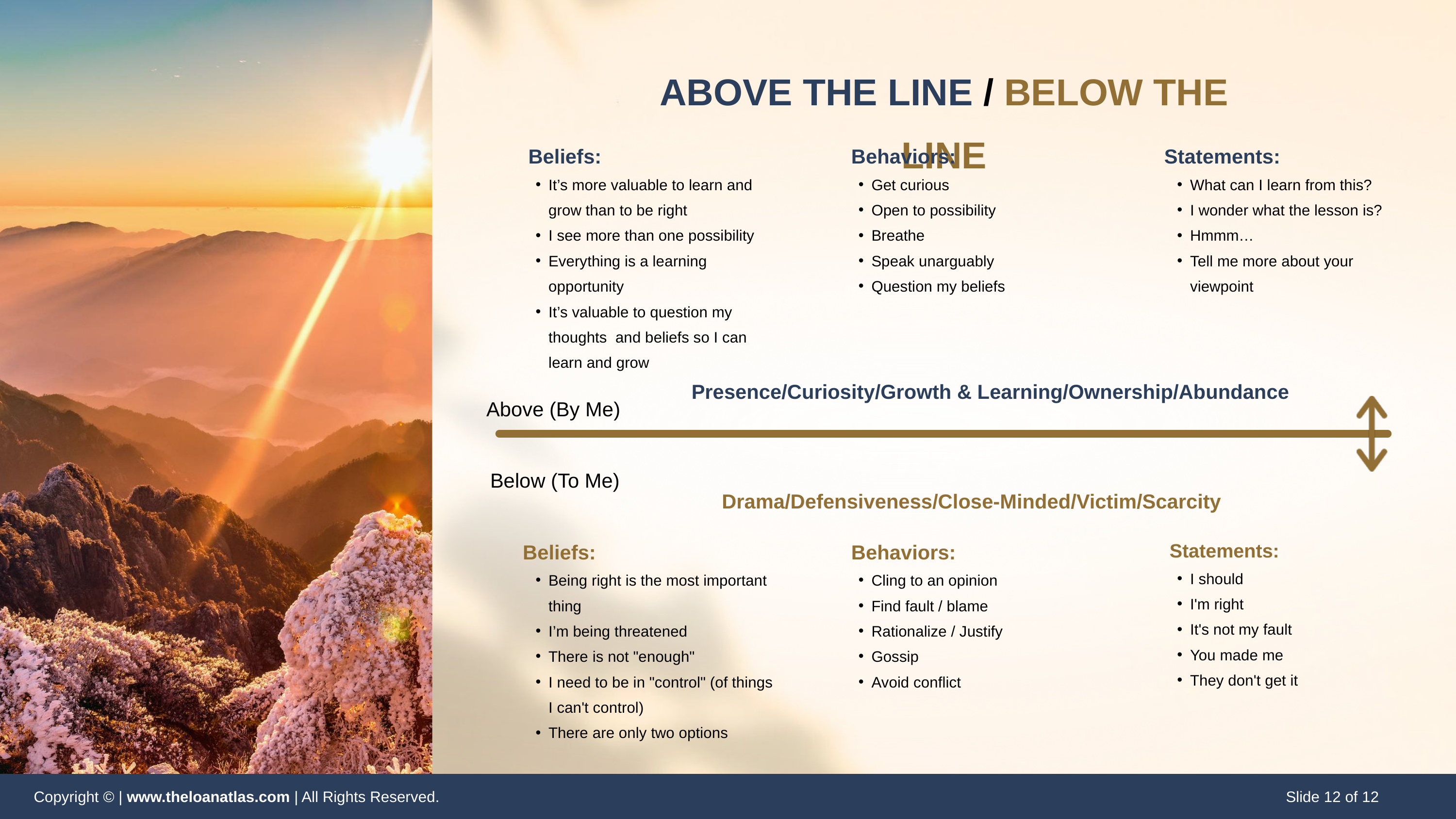

ABOVE THE LINE / BELOW THE LINE
 Beliefs:
It’s more valuable to learn and grow than to be right
I see more than one possibility
Everything is a learning opportunity
It’s valuable to question my thoughts  and beliefs so I can learn and grow
 Behaviors:
Get curious
Open to possibility
Breathe
Speak unarguably
Question my beliefs
Statements:
What can I learn from this?
I wonder what the lesson is?
Hmmm…
Tell me more about your viewpoint
Presence/Curiosity/Growth & Learning/Ownership/Abundance
Above (By Me)

Below (To Me)
Drama/Defensiveness/Close-Minded/Victim/Scarcity
Beliefs:
Being right is the most important thing
I’m being threatened
There is not "enough"
I need to be in "control" (of things I can't control)
There are only two options
 Behaviors:
Cling to an opinion
Find fault / blame
Rationalize / Justify
Gossip
Avoid conflict

 Statements:
I should
I'm right
It's not my fault
You made me
They don't get it

       Copyright © | www.theloanatlas.com | All Rights Reserved.                                                                                                                                                                                                        Slide 12 of 12